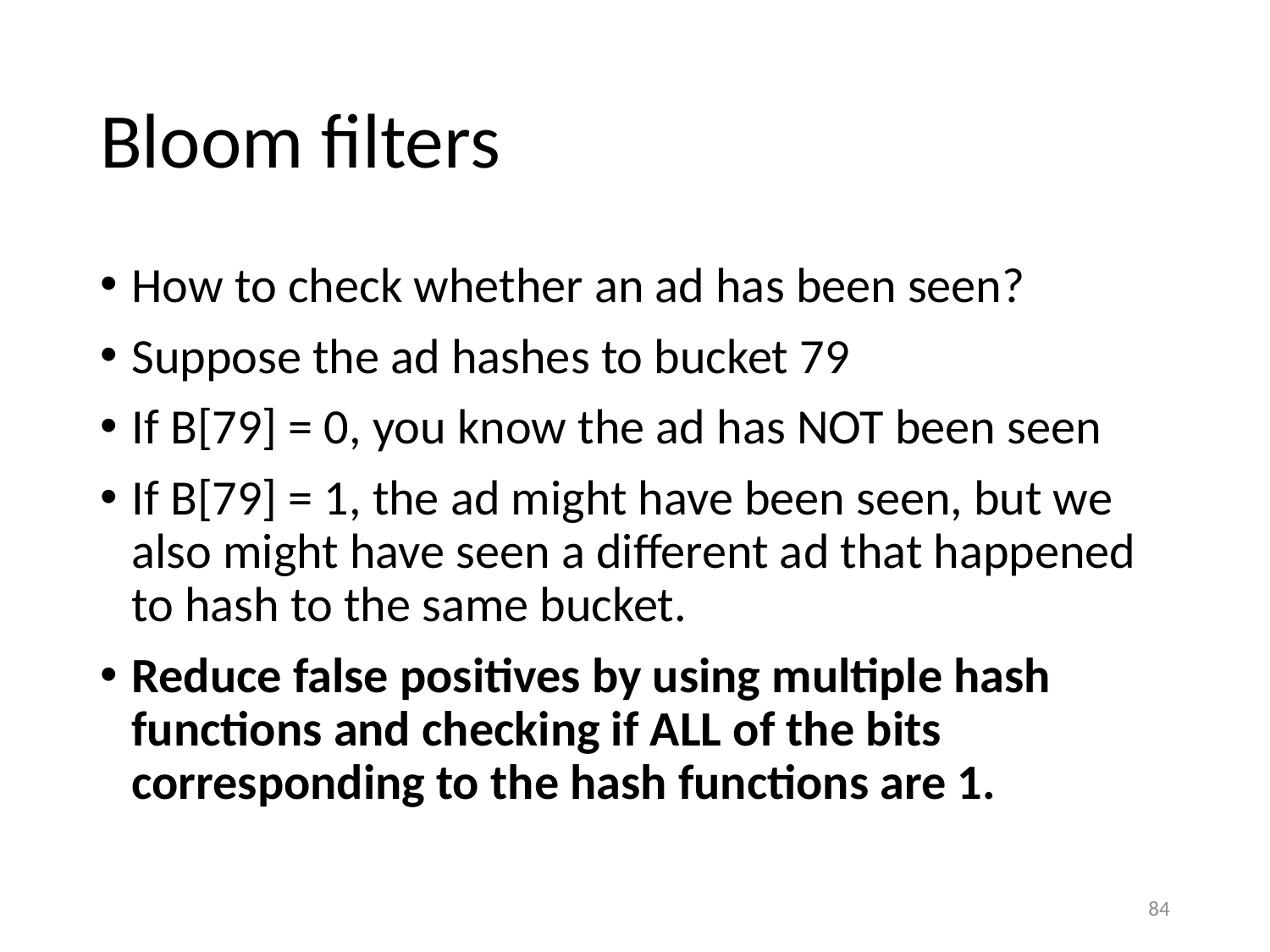

# Bloom filters
How to check whether an ad has been seen?
Suppose the ad hashes to bucket 79
If B[79] = 0, you know the ad has NOT been seen
If B[79] = 1, the ad might have been seen, but we also might have seen a different ad that happened to hash to the same bucket.
Reduce false positives by using multiple hash functions and checking if ALL of the bits corresponding to the hash functions are 1.
84